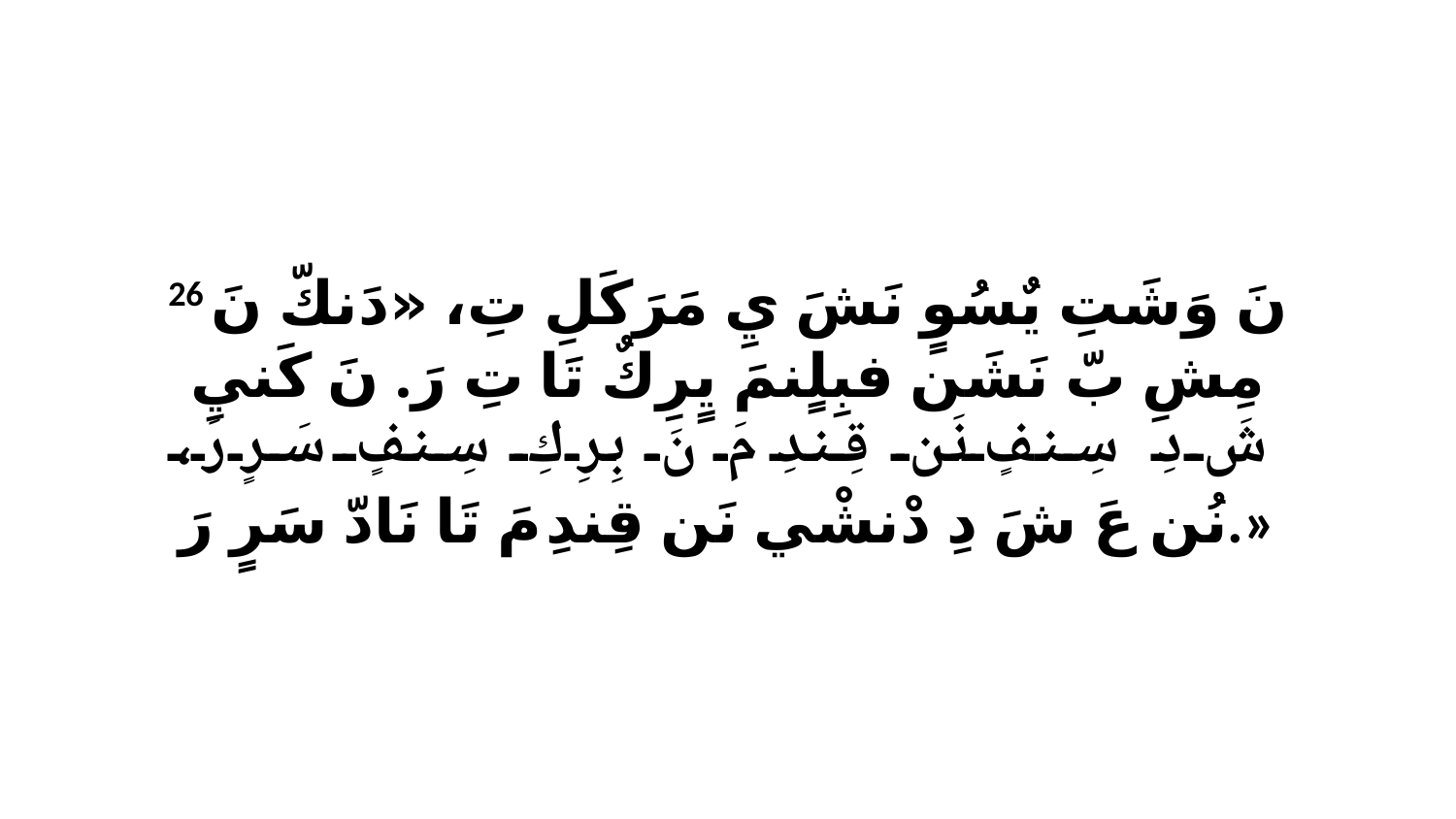

26 نَ وَشَتِ يٌسُوٍ نَشَ يِ مَرَكَلِ تِ، «دَنكّ نَ مِشِ بّ نَشَن فبِلٍنمَ يٍرِكٌ تَا تِ رَ. نَ كَنيِ شَ دِ سِنفٍ نَن قِندِ مَ نَ بِرِكِ سِنفٍ سَرٍ رَ، نُن عَ شَ دِ دْنشْي نَن قِندِ مَ تَا نَادّ سَرٍ رَ.»